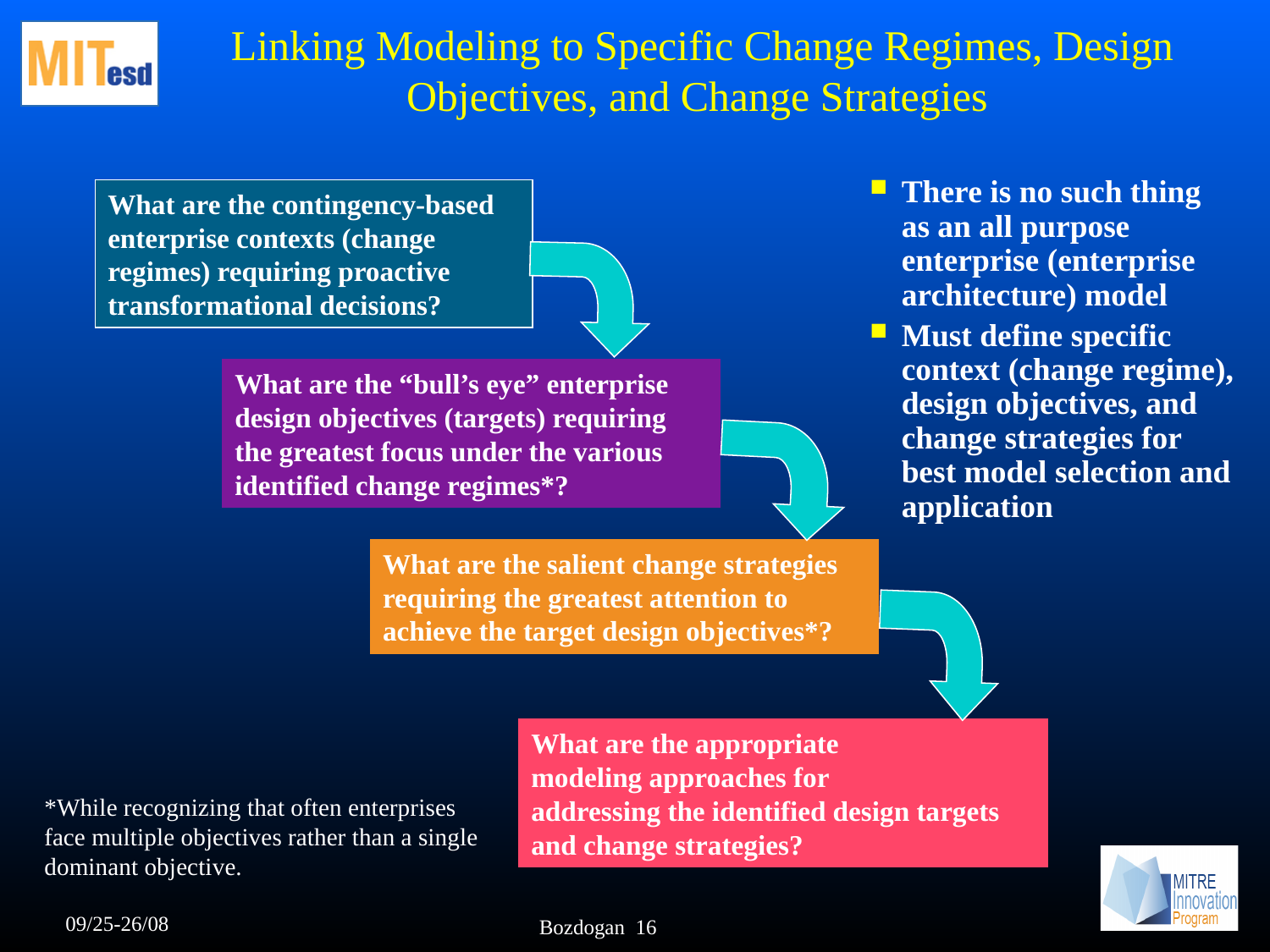

# Linking Modeling to Specific Change Regimes, Design Objectives, and Change Strategies
There is no such thing as an all purpose enterprise (enterprise architecture) model
Must define specific context (change regime), design objectives, and  change strategies for best model selection and application
What are the contingency-based enterprise contexts (change regimes) requiring proactive transformational decisions?

What are the “bull’s eye” enterprise design objectives (targets) requiring the greatest focus under the various identified change regimes*?

What are the salient change strategies requiring the greatest attention to achieve the target design objectives*?

What are the appropriate
modeling approaches for
addressing the identified design targets and change strategies?
*While recognizing that often enterprises
face multiple objectives rather than a single
dominant objective.

09/25-26/08

Bozdogan  16